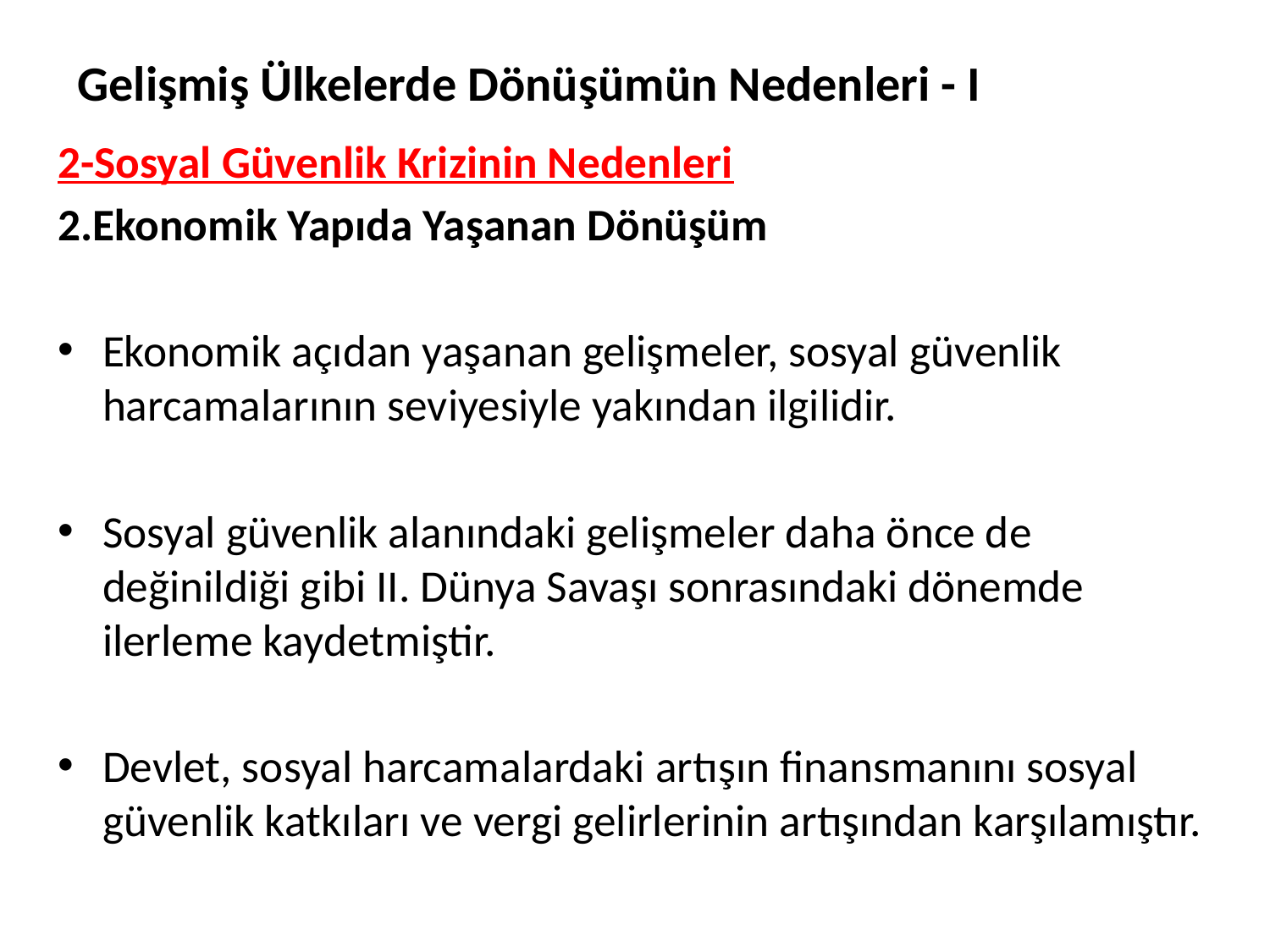

# Gelişmiş Ülkelerde Dönüşümün Nedenleri - I
2-Sosyal Güvenlik Krizinin Nedenleri
2.Ekonomik Yapıda Yaşanan Dönüşüm

Ekonomik açıdan yaşanan gelişmeler, sosyal güvenlik harcamalarının seviyesiyle yakından ilgilidir.

Sosyal güvenlik alanındaki gelişmeler daha önce de değinildiği gibi II. Dünya Savaşı sonrasındaki dönemde ilerleme kaydetmiştir.

Devlet, sosyal harcamalardaki artışın finansmanını sosyal güvenlik katkıları ve vergi gelirlerinin artışından karşılamıştır.